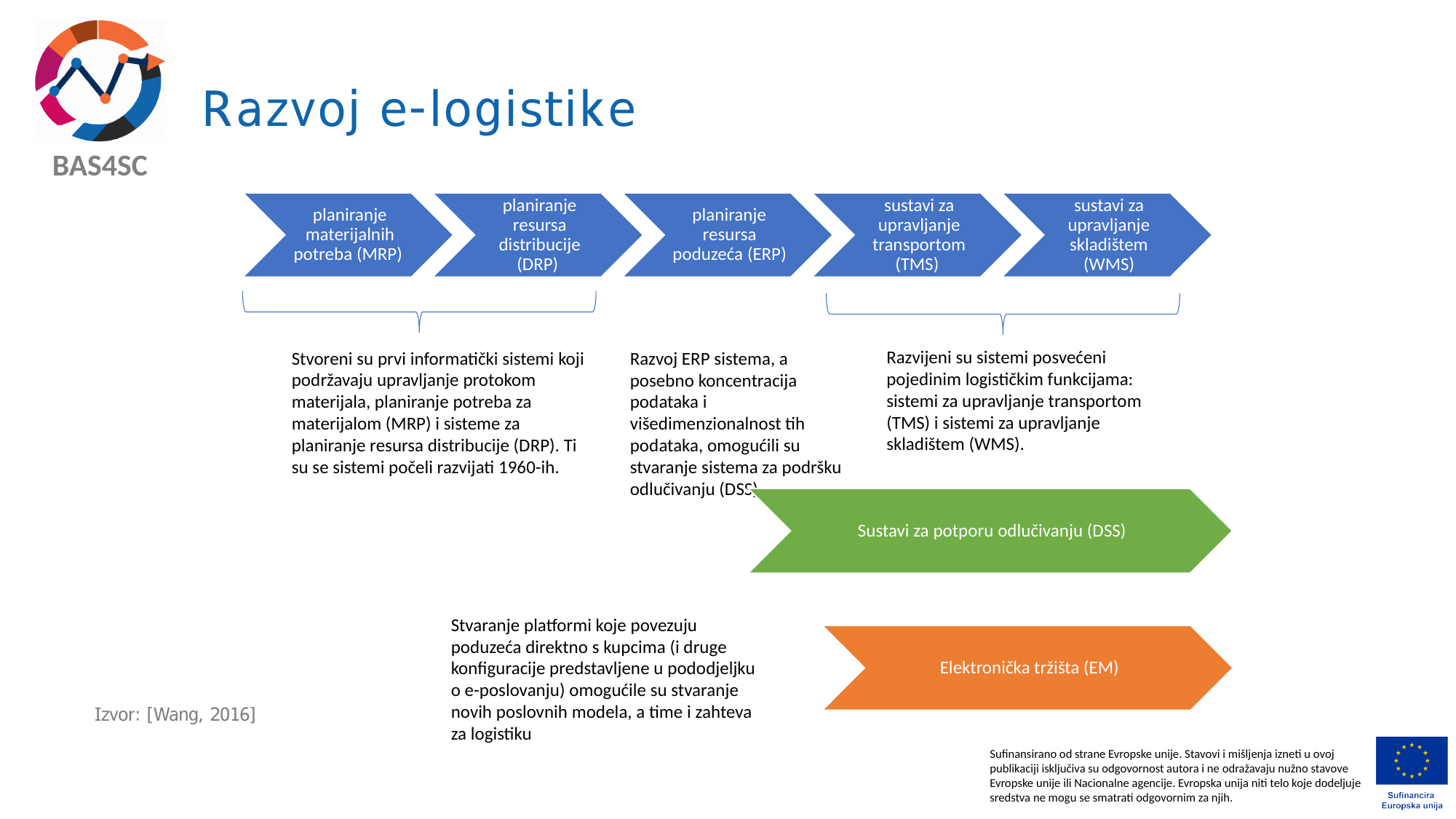

planiranje materijalnih potreba (MRP)
planiranje resursa distribucije (DRP)
planiranje resursa poduzeća (ERP)
sustavi za upravljanje transportom (TMS)
sustavi za upravljanje skladištem (WMS)
# Razvoj e-logistike

Razvijeni su sistemi posvećeni pojedinim logističkim funkcijama: sistemi za upravljanje transportom (TMS) i sistemi za upravljanje skladištem (WMS).
Stvoreni su prvi informatički sistemi koji podržavaju upravljanje protokom materijala, planiranje potreba za materijalom (MRP) i sisteme za planiranje resursa distribucije (DRP). Ti su se sistemi počeli razvijati 1960-ih.
Razvoj ERP sistema, a posebno koncentracija podataka i višedimenzionalnost tih podataka, omogućili su stvaranje sistema za podršku odlučivanju (DSS)
Sustavi za potporu odlučivanju (DSS)
Stvaranje platformi koje povezuju poduzeća direktno s kupcima (i druge konfiguracije predstavljene u pododjeljku o e-poslovanju) omogućile su stvaranje novih poslovnih modela, a time i zahteva za logistiku
Elektronička tržišta (EM)
Izvor: [Wang, 2016]